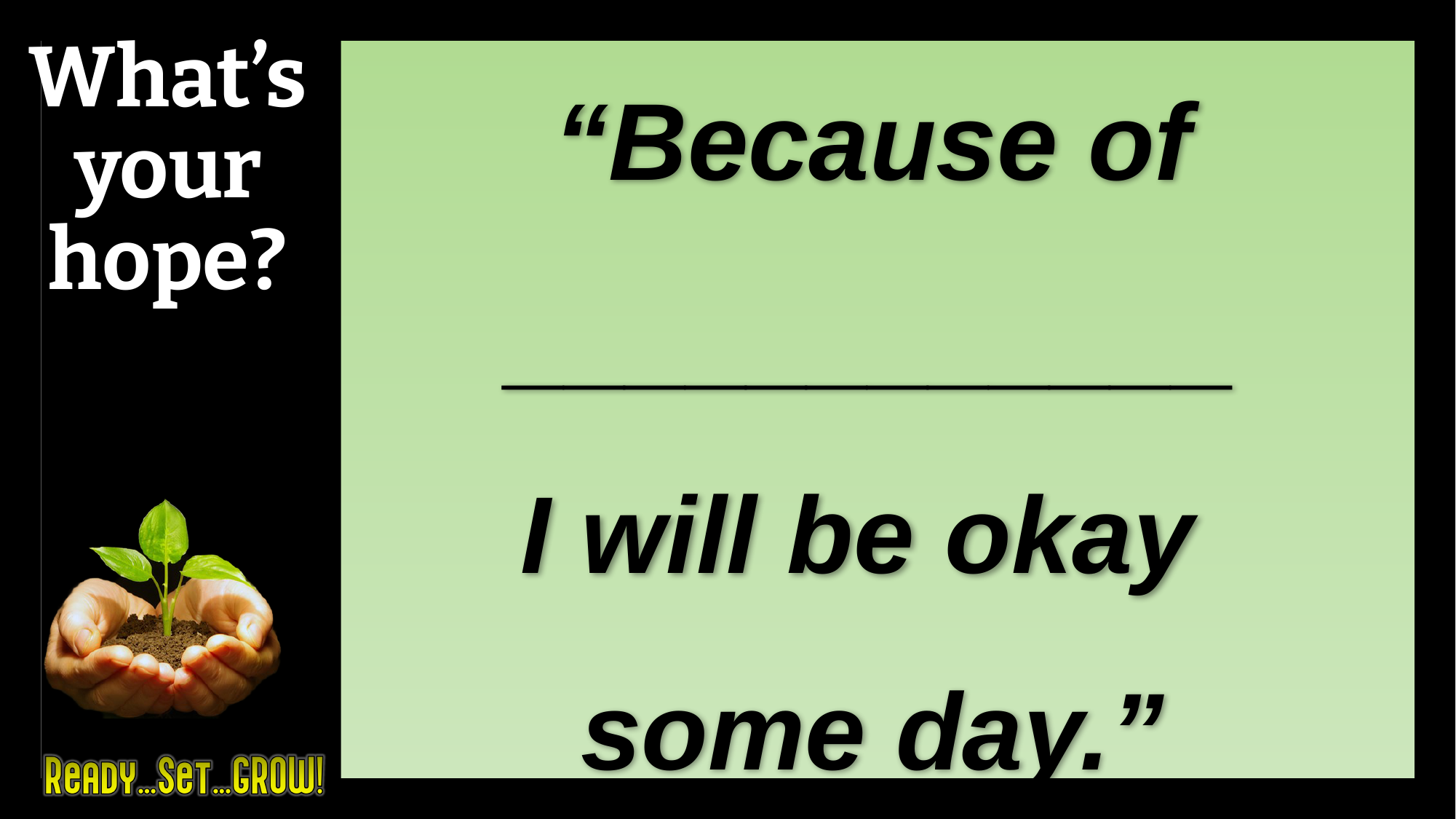

“Because of ____________
I will be okay
some day.”
What’s your hope?